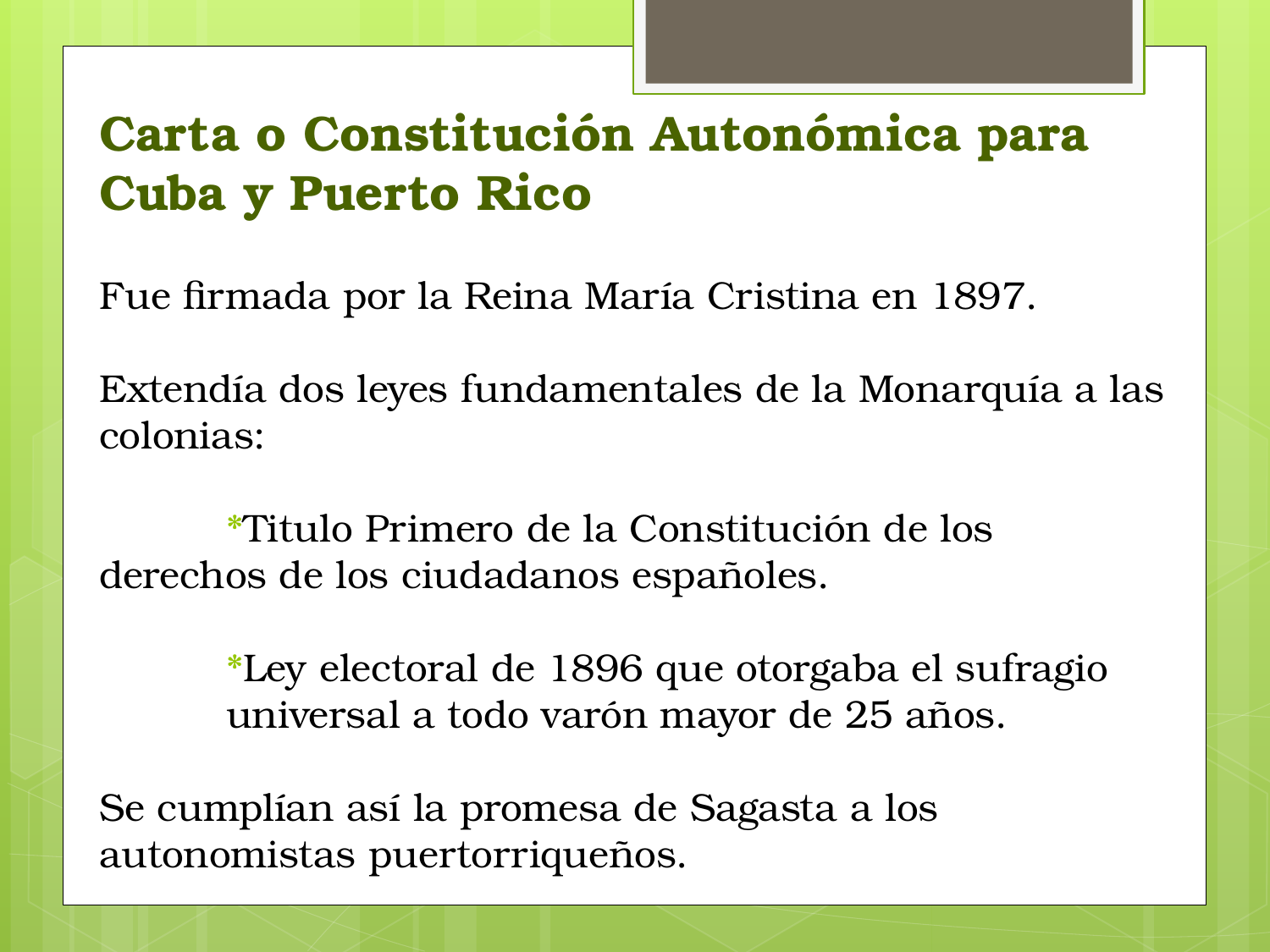

Carta o Constitución Autonómica para Cuba y Puerto Rico

Fue firmada por la Reina María Cristina en 1897.

Extendía dos leyes fundamentales de la Monarquía a las colonias:

	*Titulo Primero de la Constitución de los 	derechos de los ciudadanos españoles.

	*Ley electoral de 1896 que otorgaba el sufragio 	universal a todo varón mayor de 25 años.

Se cumplían así la promesa de Sagasta a los autonomistas puertorriqueños.